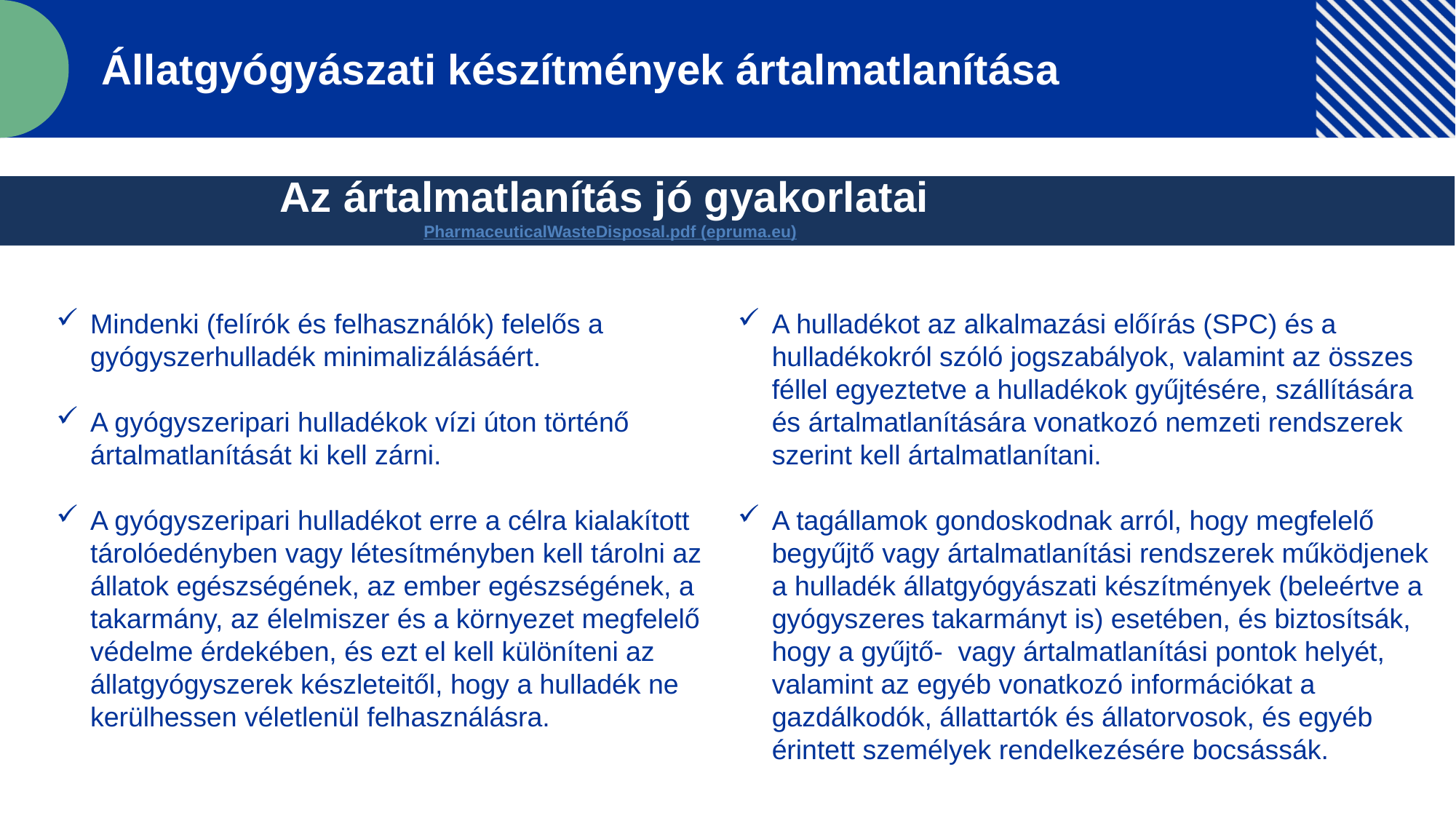

Állatgyógyászati készítmények ártalmatlanítása

Az ártalmatlanítás jó gyakorlatai
PharmaceuticalWasteDisposal.pdf (epruma.eu)

Mindenki (felírók és felhasználók) felelős a gyógyszerhulladék minimalizálásáért.

A gyógyszeripari hulladékok vízi úton történő ártalmatlanítását ki kell zárni.

A gyógyszeripari hulladékot erre a célra kialakított tárolóedényben vagy létesítményben kell tárolni az állatok egészségének, az ember egészségének, a takarmány, az élelmiszer és a környezet megfelelő védelme érdekében, és ezt el kell különíteni az állatgyógyszerek készleteitől, hogy a hulladék ne kerülhessen véletlenül felhasználásra.
A hulladékot az alkalmazási előírás (SPC) és a hulladékokról szóló jogszabályok, valamint az összes féllel egyeztetve a hulladékok gyűjtésére, szállítására és ártalmatlanítására vonatkozó nemzeti rendszerek szerint kell ártalmatlanítani.

A tagállamok gondoskodnak arról, hogy megfelelő begyűjtő vagy ártalmatlanítási rendszerek működjenek a hulladék állatgyógyászati készítmények (beleértve a gyógyszeres takarmányt is) esetében, és biztosítsák, hogy a gyűjtő-  vagy ártalmatlanítási pontok helyét, valamint az egyéb vonatkozó információkat a gazdálkodók, állattartók és állatorvosok, és egyéb érintett személyek rendelkezésére bocsássák.